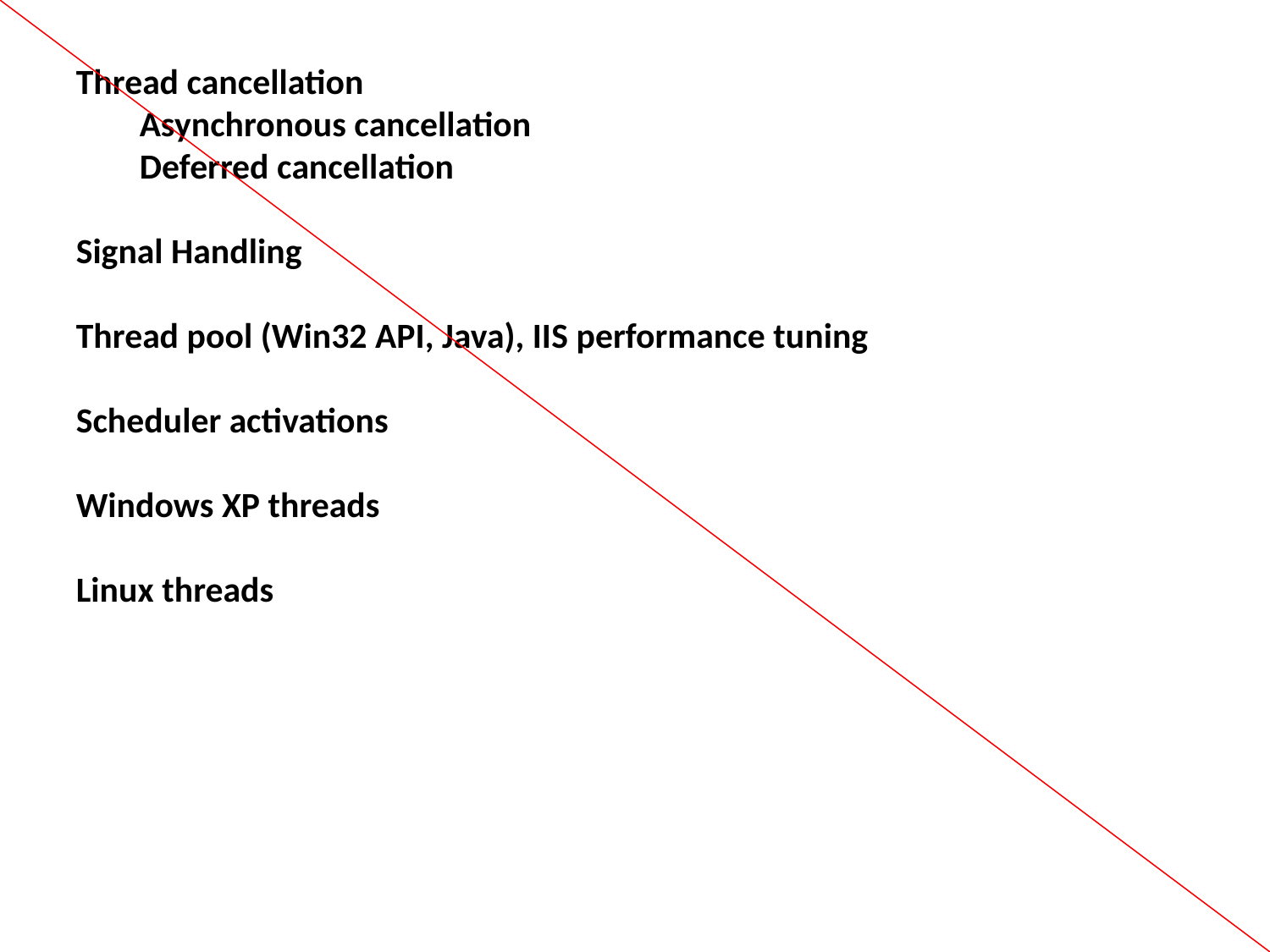

Thread cancellation
	Asynchronous cancellation
	Deferred cancellation

Signal Handling

Thread pool (Win32 API, Java), IIS performance tuning

Scheduler activations

Windows XP threads

Linux threads